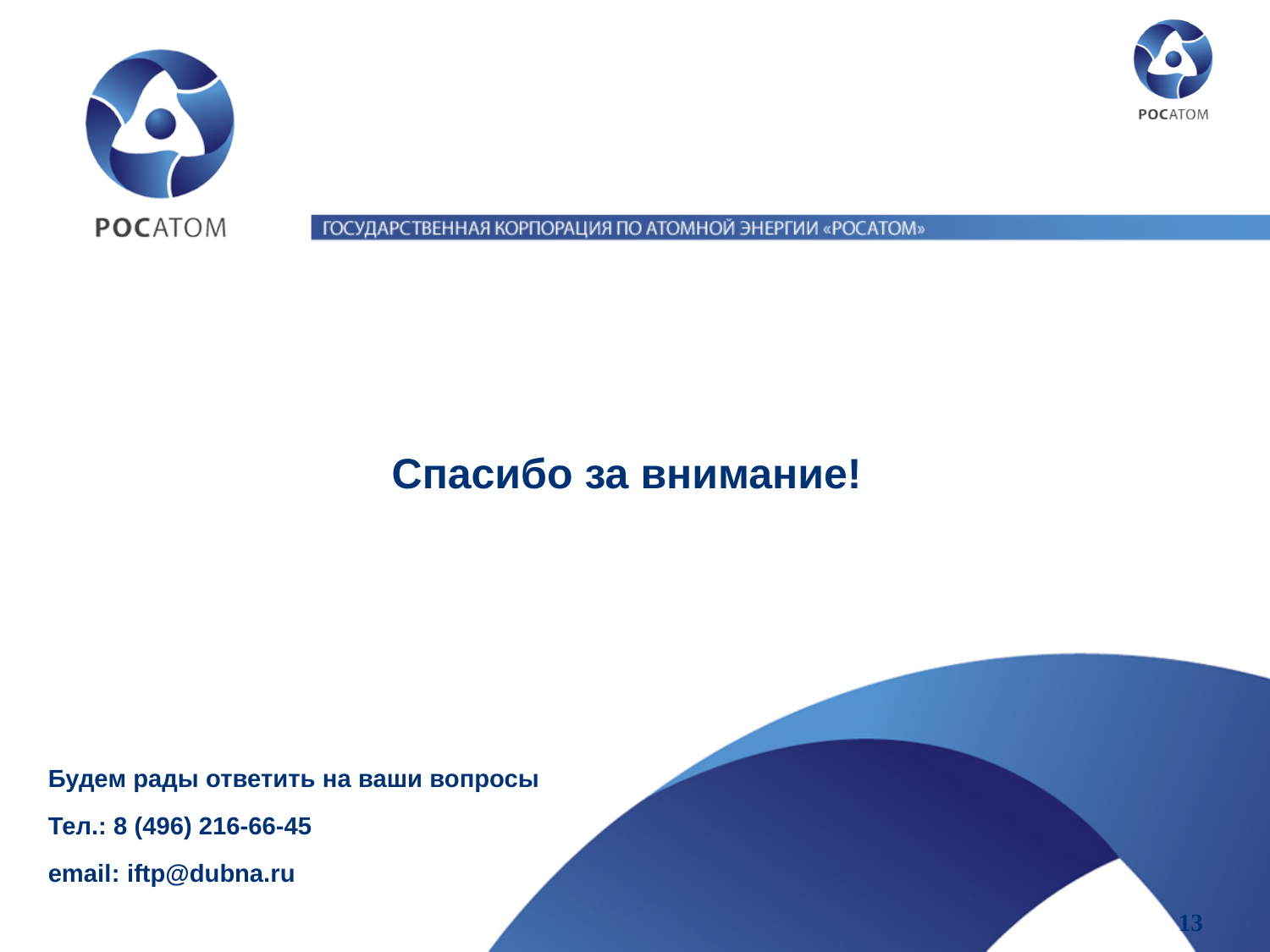

Спасибо за внимание!
Будем рады ответить на ваши вопросы
Тел.: 8 (496) 216-66-45
email: iftp@dubna.ru
13